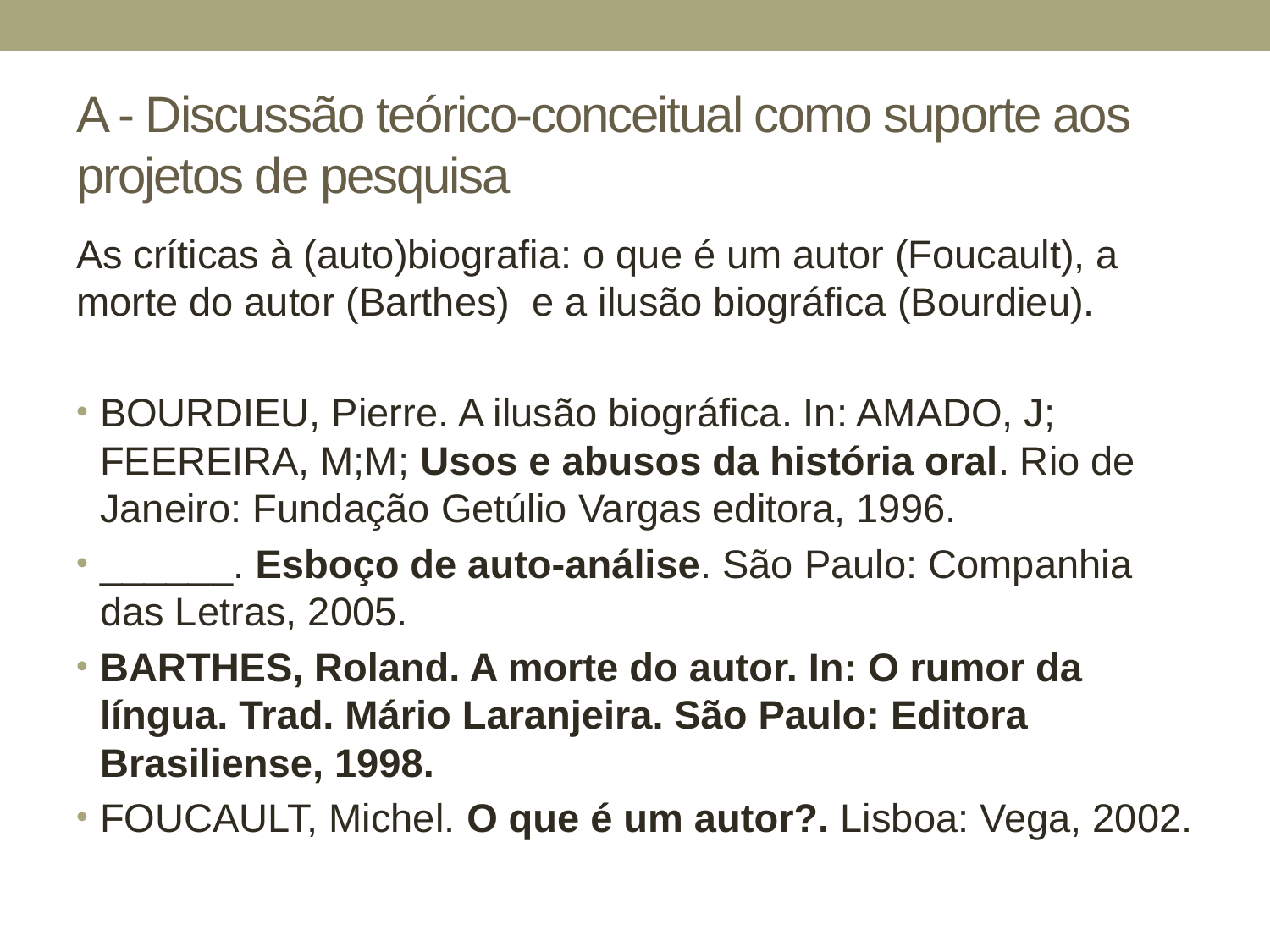

# A - Discussão teórico-conceitual como suporte aos projetos de pesquisa
As críticas à (auto)biografia: o que é um autor (Foucault), a morte do autor (Barthes)  e a ilusão biográfica (Bourdieu).

BOURDIEU, Pierre. A ilusão biográfica. In: AMADO, J; FEEREIRA, M;M; Usos e abusos da história oral. Rio de Janeiro: Fundação Getúlio Vargas editora, 1996.
______. Esboço de auto-análise. São Paulo: Companhia das Letras, 2005.
BARTHES, Roland. A morte do autor. In: O rumor da língua. Trad. Mário Laranjeira. São Paulo: Editora Brasiliense, 1998.
FOUCAULT, Michel. O que é um autor?. Lisboa: Vega, 2002.